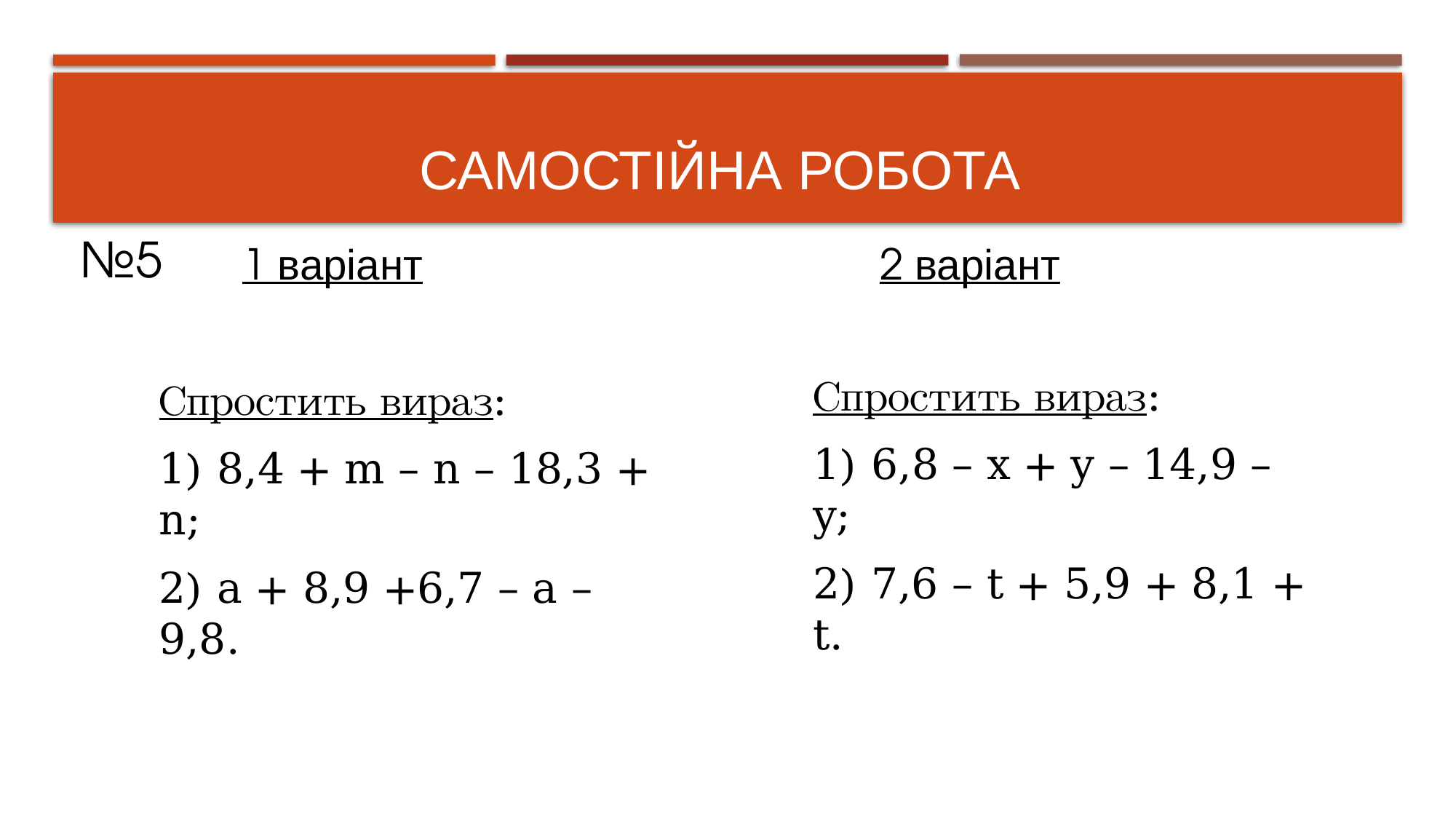

# Самостійна робота
№5
1 варіант
2 варіант
Спростить вираз:
1) 6,8 – x + y – 14,9 – y;
2) 7,6 – t + 5,9 + 8,1 + t.
Спростить вираз:
1) 8,4 + m – n – 18,3 + n;
2) a + 8,9 +6,7 – a – 9,8.